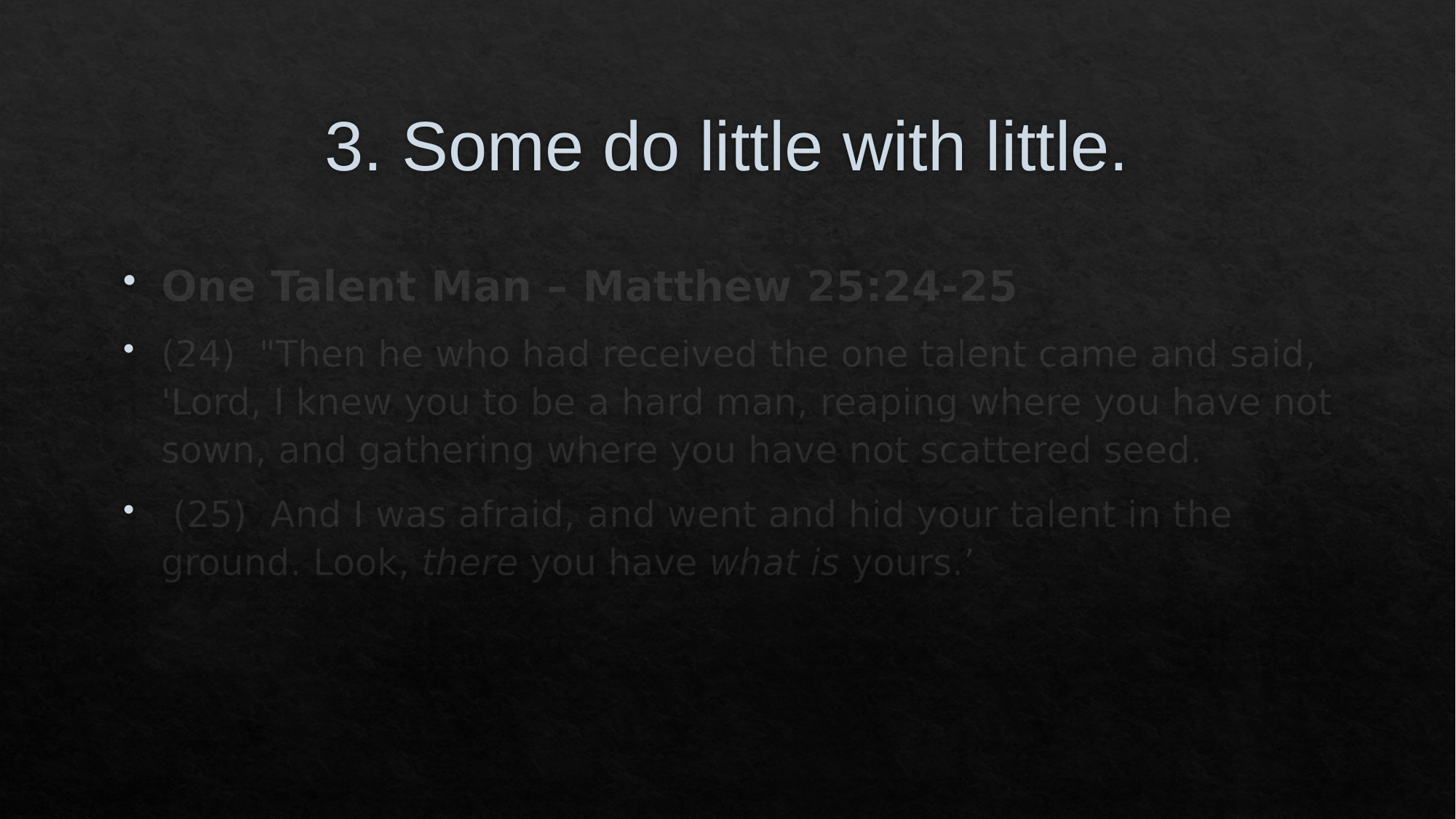

# 3. Some do little with little.
One Talent Man – Matthew 25:24-25
(24)  "Then he who had received the one talent came and said, 'Lord, I knew you to be a hard man, reaping where you have not sown, and gathering where you have not scattered seed.
 (25)  And I was afraid, and went and hid your talent in the ground. Look, there you have what is yours.’